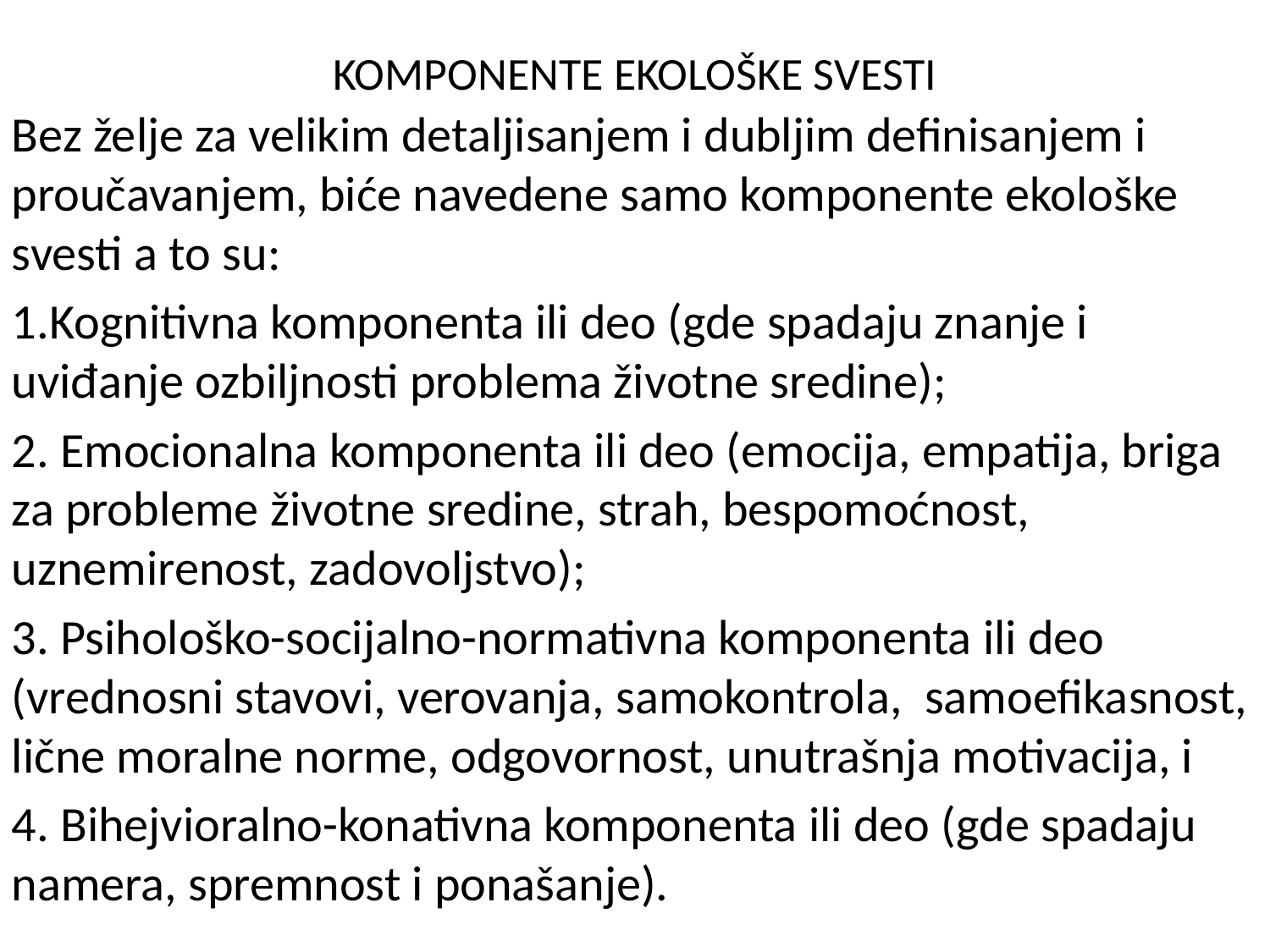

# KOMPONENTE EKOLOŠKE SVESTI
Bez želje za velikim detaljisanjem i dubljim definisanjem i proučavanjem, biće navedene samo komponente ekološke svesti a to su:
1.Kognitivna komponenta ili deo (gde spadaju znanje i uviđanje ozbiljnosti problema životne sredine);
2. Emocionalna komponenta ili deo (emocija, empatija, briga za probleme životne sredine, strah, bespomoćnost, uznemirenost, zadovoljstvo);
3. Psihološko-socijalno-normativna komponenta ili deo (vrednosni stavovi, verovanja, samokontrola,  samoefikasnost, lične moralne norme, odgovornost, unutrašnja motivacija, i
4. Bihejvioralno-konativna komponenta ili deo (gde spadaju namera, spremnost i ponašanje).